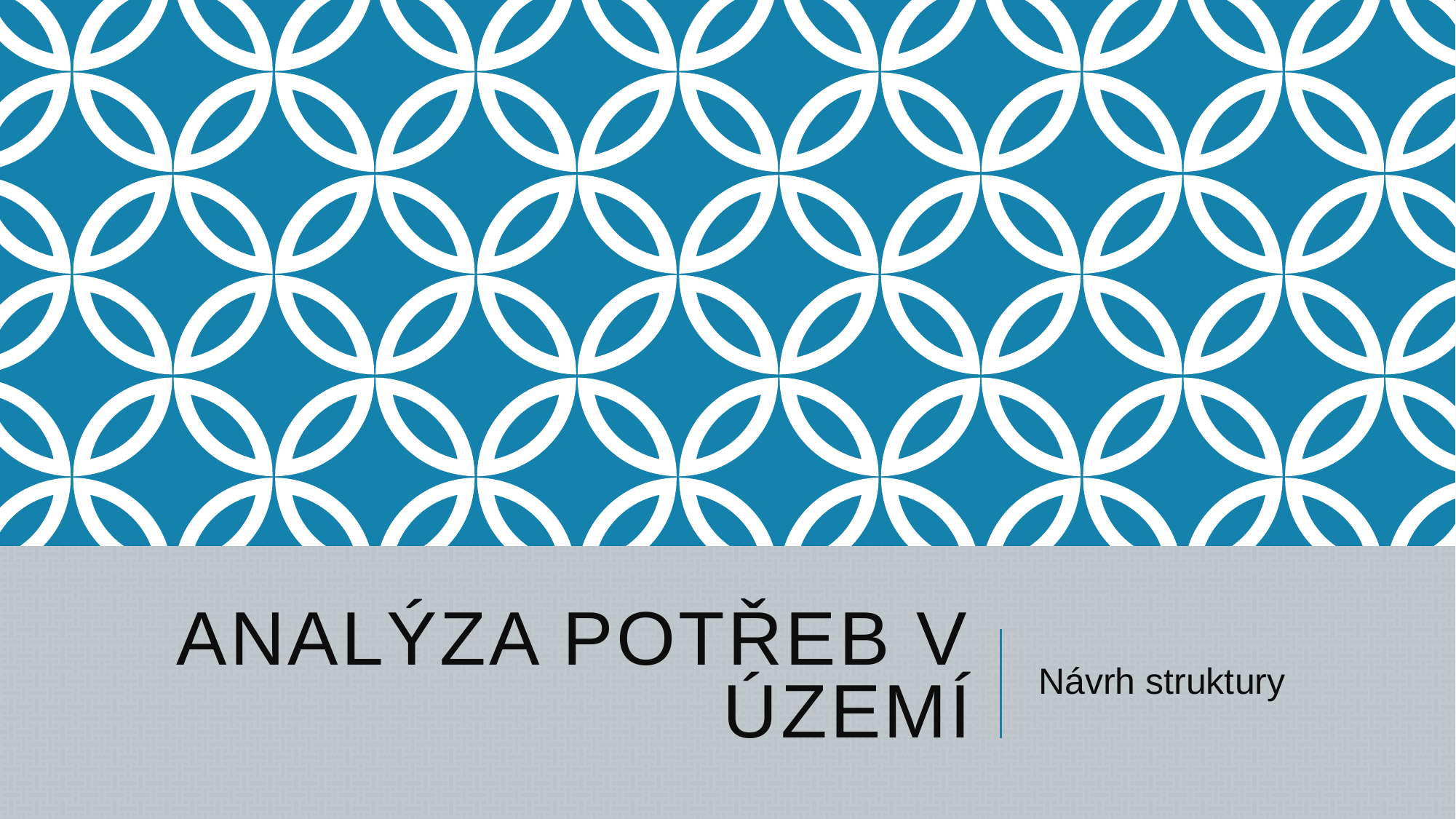

# Analýza potřeb v území
Návrh struktury